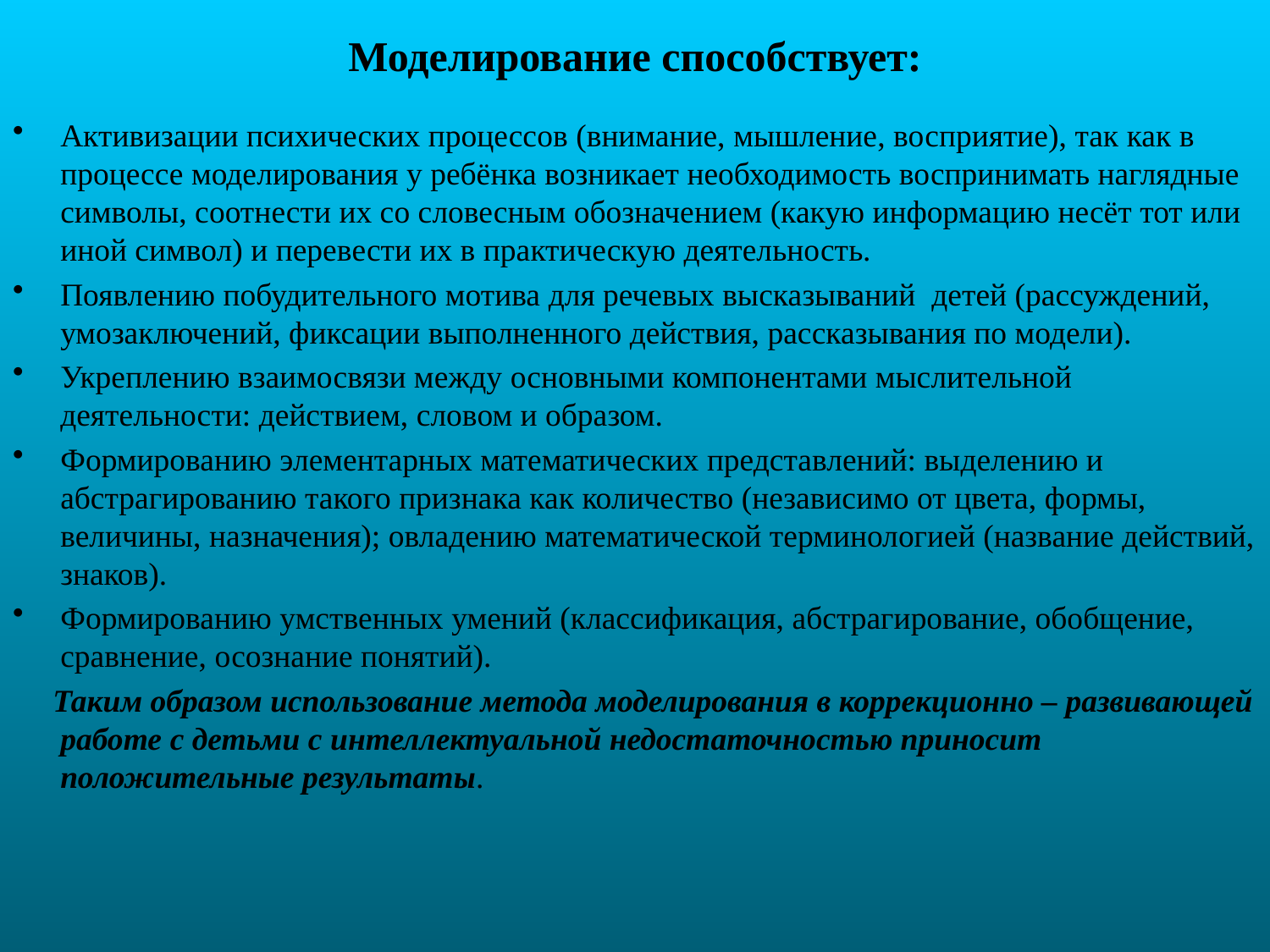

# Моделирование способствует:
Активизации психических процессов (внимание, мышление, восприятие), так как в процессе моделирования у ребёнка возникает необходимость воспринимать наглядные символы, соотнести их со словесным обозначением (какую информацию несёт тот или иной символ) и перевести их в практическую деятельность.
Появлению побудительного мотива для речевых высказываний  детей (рассуждений, умозаключений, фиксации выполненного действия, рассказывания по модели).
Укреплению взаимосвязи между основными компонентами мыслительной деятельности: действием, словом и образом.
Формированию элементарных математических представлений: выделению и абстрагированию такого признака как количество (независимо от цвета, формы, величины, назначения); овладению математической терминологией (название действий, знаков).
Формированию умственных умений (классификация, абстрагирование, обобщение, сравнение, осознание понятий).
     Таким образом использование метода моделирования в коррекционно – развивающей работе с детьми с интеллектуальной недостаточностью приносит положительные результаты.